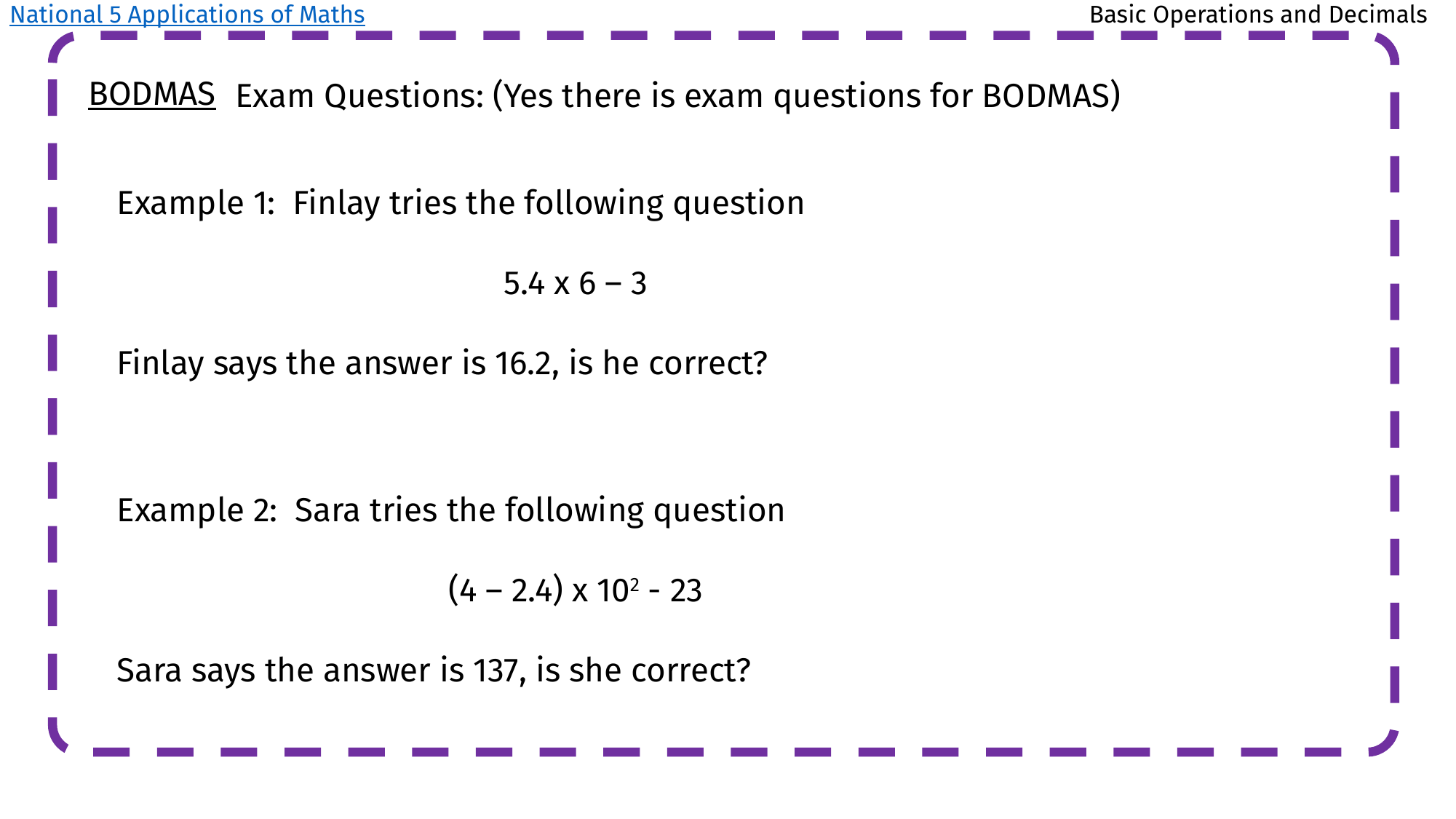

National 5 Applications of Maths
Basic Operations and Decimals

BODMAS
Exam Questions: (Yes there is exam questions for BODMAS)
Example 1:  Finlay tries the following question

5.4 x 6 – 3

Finlay says the answer is 16.2, is he correct?
Example 2:  Sara tries the following question

(4 – 2.4) x 102 - 23

Sara says the answer is 137, is she correct?